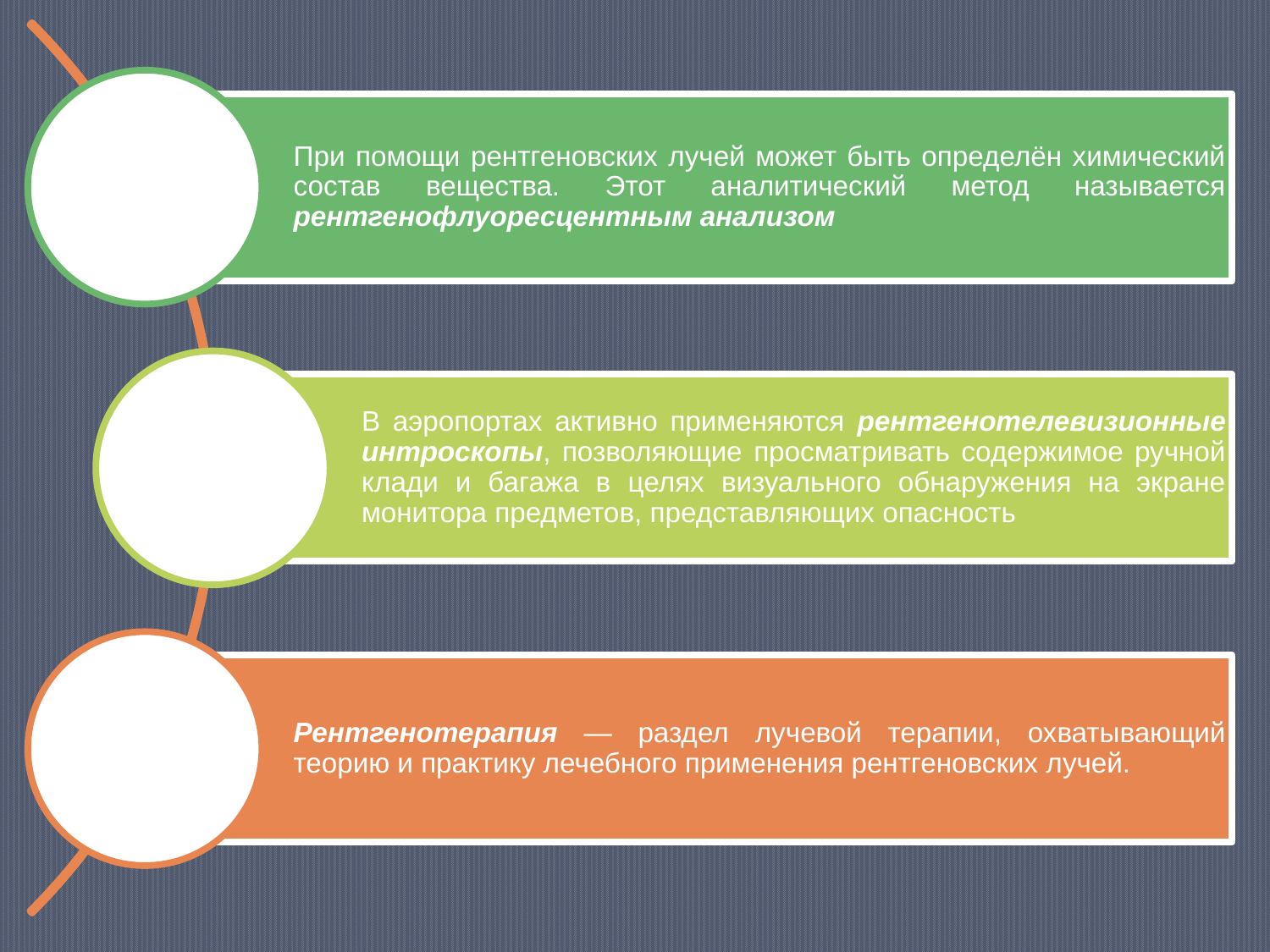

При помощи рентгеновских лучей может быть определён химический состав вещества. Этот аналитический метод называется рентгенофлуоресцентным анализом
В аэропортах активно применяются рентгенотелевизионные интроскопы, позволяющие просматривать содержимое ручной клади и багажа в целях визуального обнаружения на экране монитора предметов, представляющих опасность
Рентгенотерапия — раздел лучевой терапии, охватывающий теорию и практику лечебного применения рентгеновских лучей.